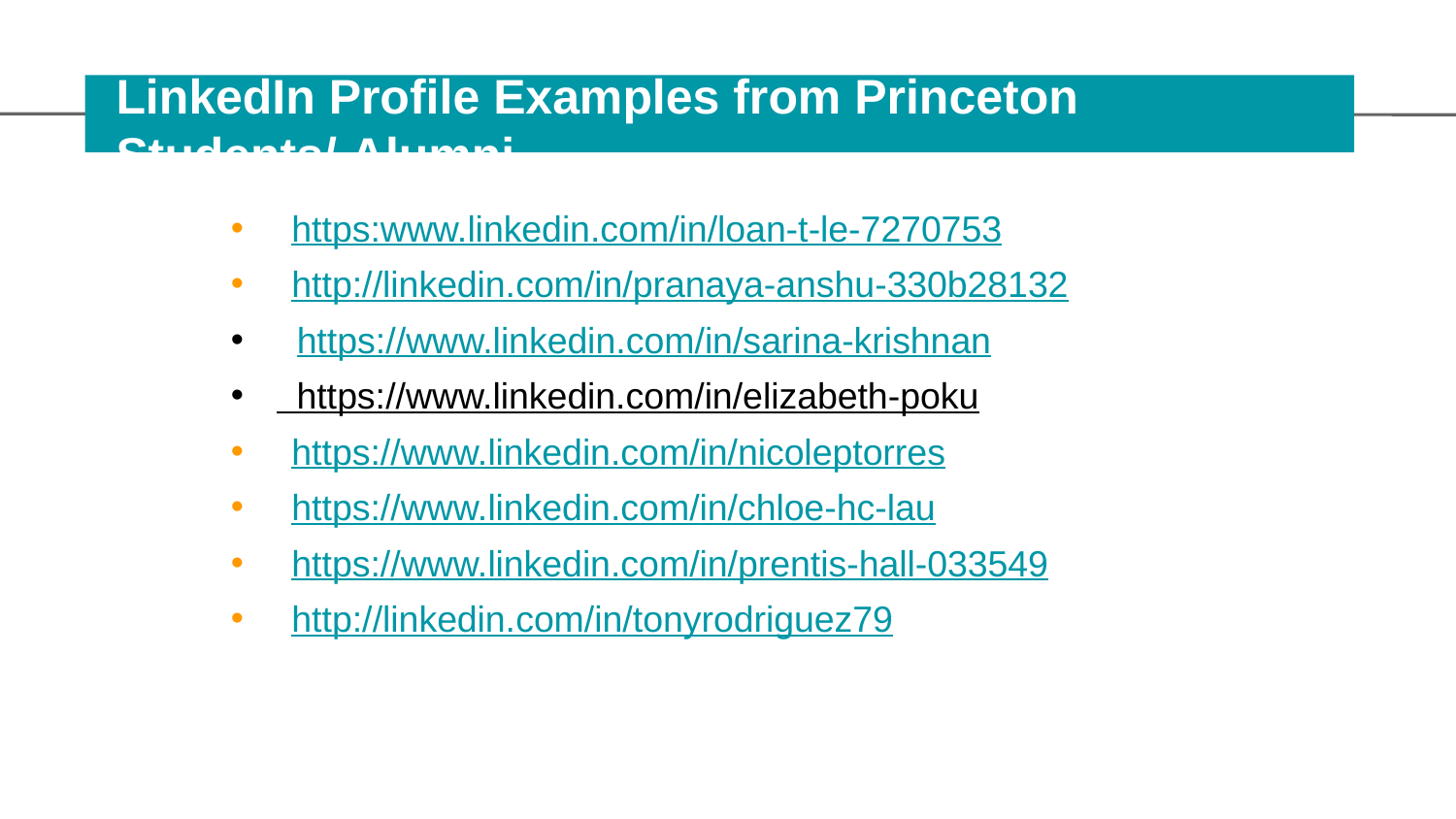

LinkedIn Profile Examples from Princeton Students/ Alumni

https:www.linkedin.com/in/loan-t-le-7270753
http://linkedin.com/in/pranaya-anshu-330b28132
  https://www.linkedin.com/in/sarina-krishnan
  https://www.linkedin.com/in/elizabeth-poku
https://www.linkedin.com/in/nicoleptorres
https://www.linkedin.com/in/chloe-hc-lau
https://www.linkedin.com/in/prentis-hall-033549
http://linkedin.com/in/tonyrodriguez79